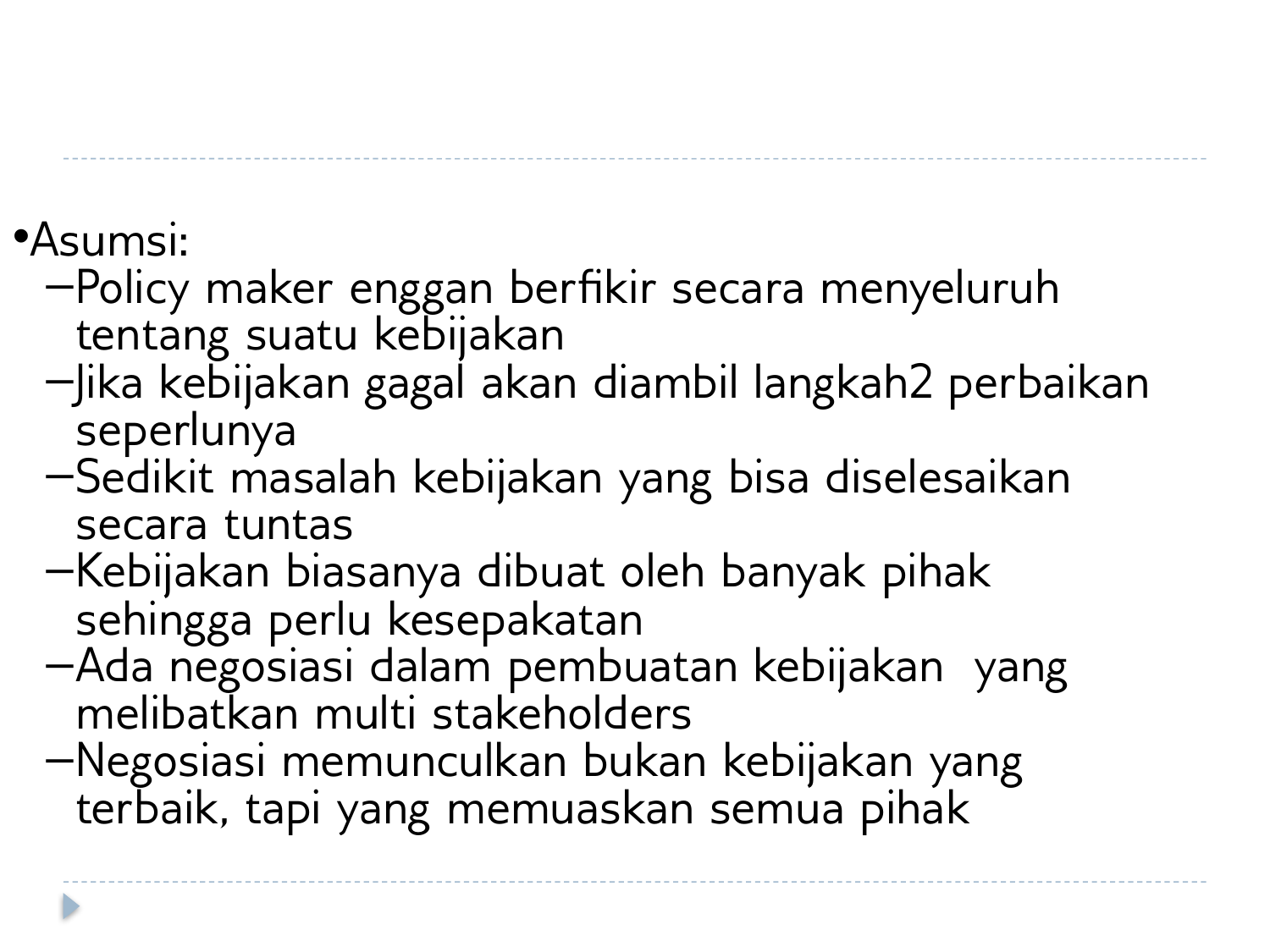

#
Asumsi:
Policy maker enggan berfikir secara menyeluruh tentang suatu kebijakan
Jika kebijakan gagal akan diambil langkah2 perbaikan seperlunya
Sedikit masalah kebijakan yang bisa diselesaikan secara tuntas
Kebijakan biasanya dibuat oleh banyak pihak sehingga perlu kesepakatan
Ada negosiasi dalam pembuatan kebijakan  yang melibatkan multi stakeholders
Negosiasi memunculkan bukan kebijakan yang terbaik, tapi yang memuaskan semua pihak